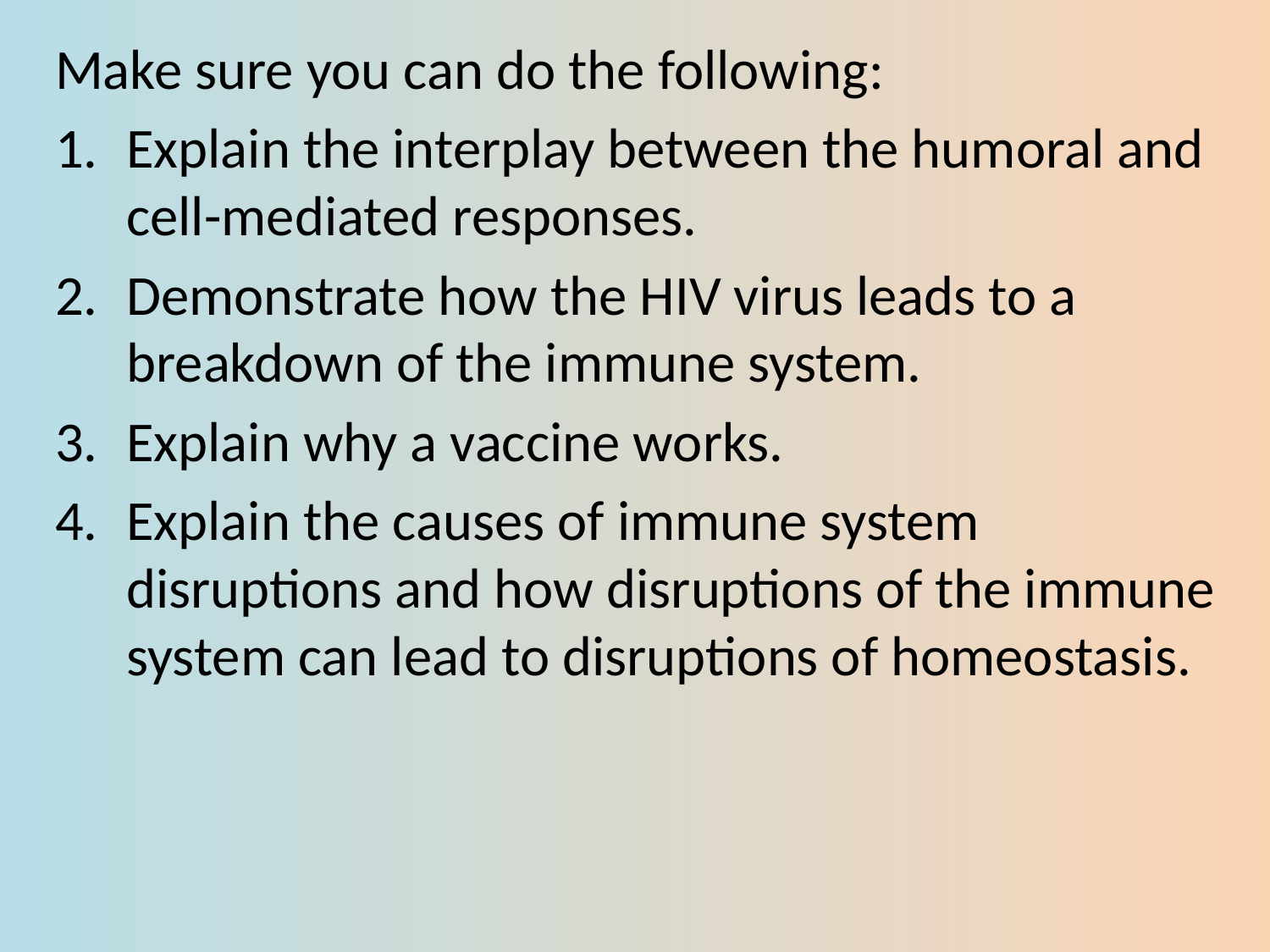

Make sure you can do the following:
Explain the interplay between the humoral and cell-mediated responses.
Demonstrate how the HIV virus leads to a breakdown of the immune system.
Explain why a vaccine works.
Explain the causes of immune system disruptions and how disruptions of the immune system can lead to disruptions of homeostasis.